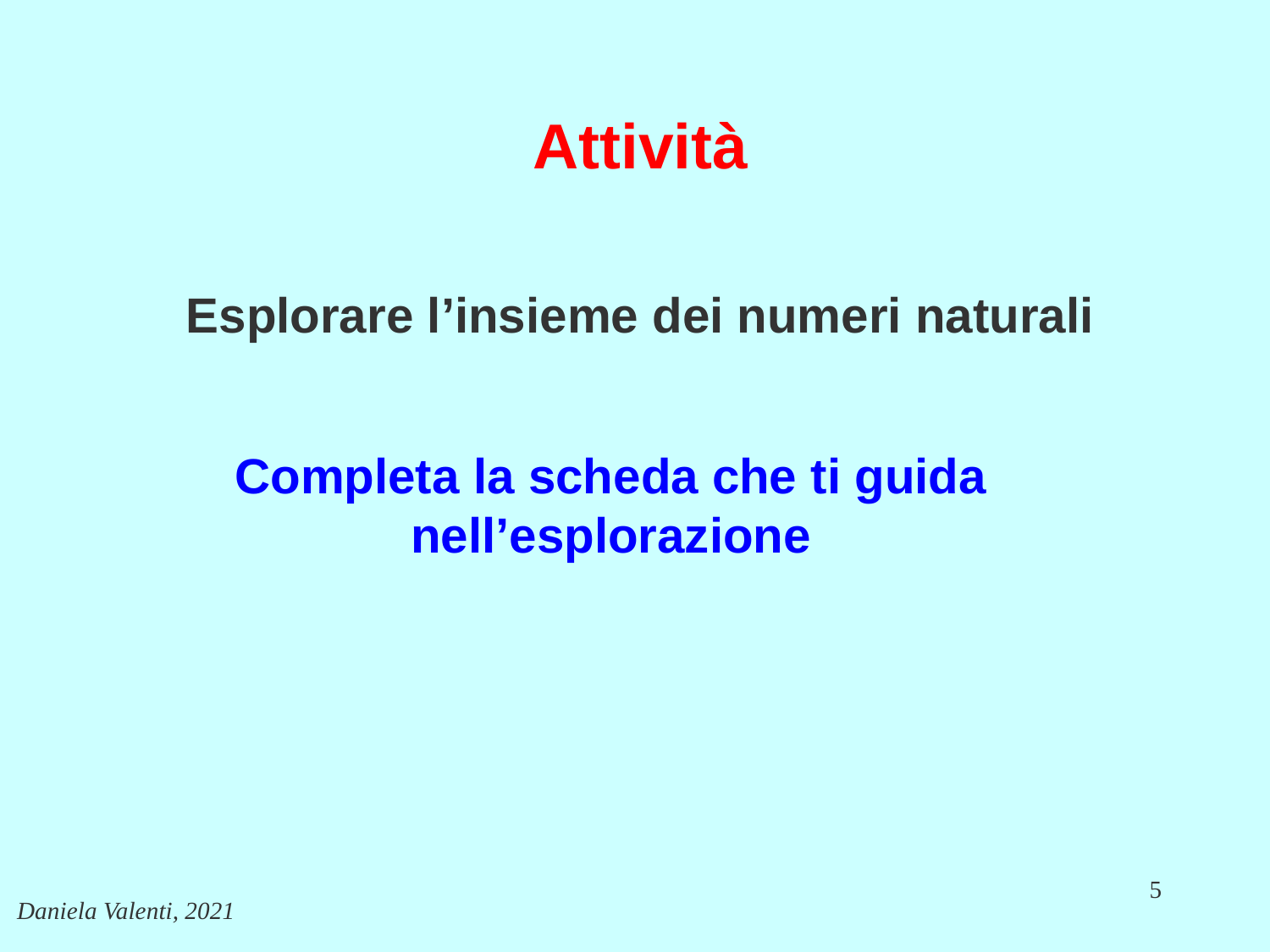

Attività
Esplorare l’insieme dei numeri naturali

Completa la scheda che ti guida nell’esplorazione
5
Daniela Valenti, 2021